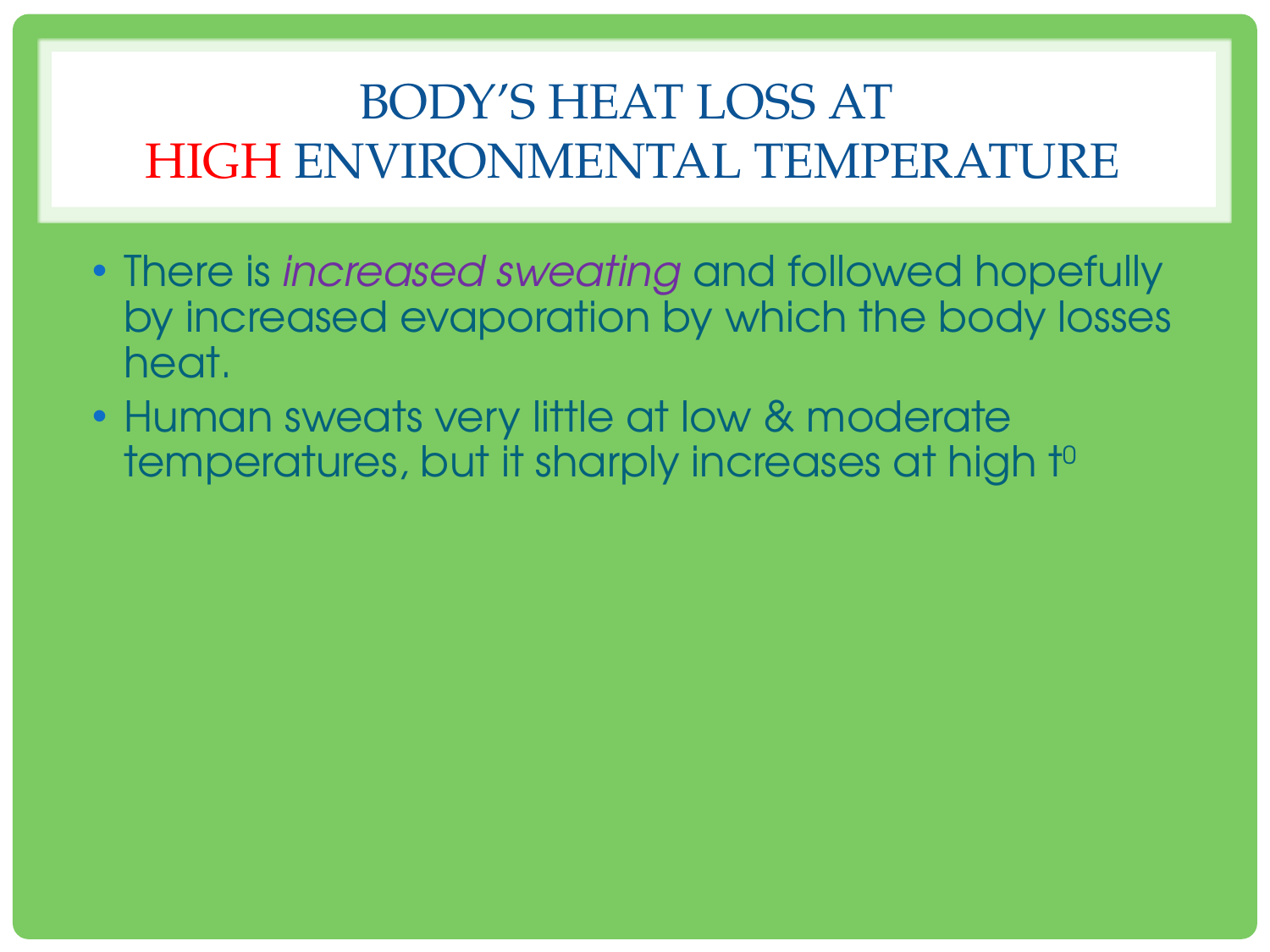

# Body’s heat loss at high environmental temperature
There is increased sweating and followed hopefully by increased evaporation by which the body losses heat.
Human sweats very little at low & moderate temperatures, but it sharply increases at high t0